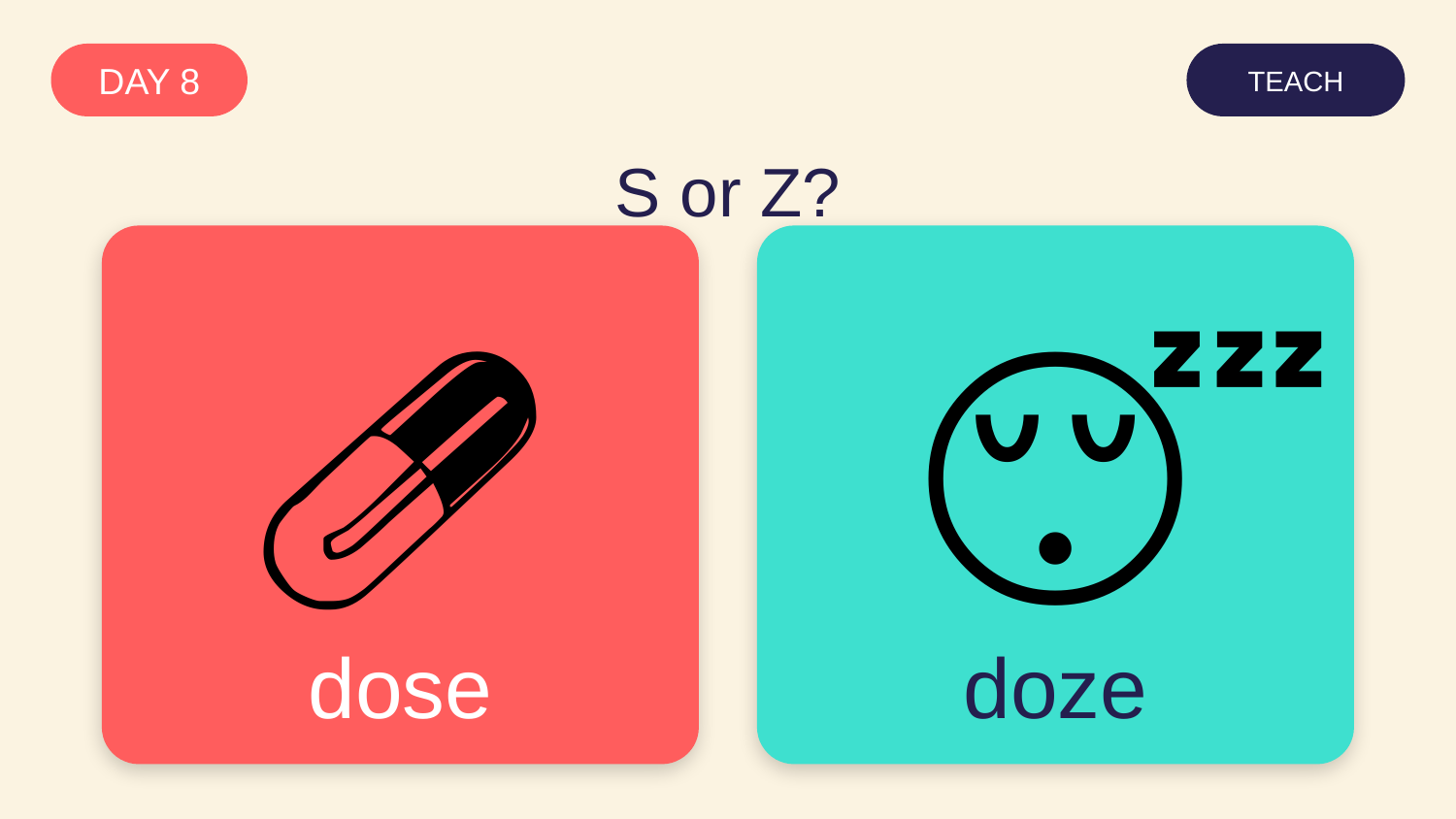

DAY 8

TEACH
S or Z?

💊
😴
dose
doze